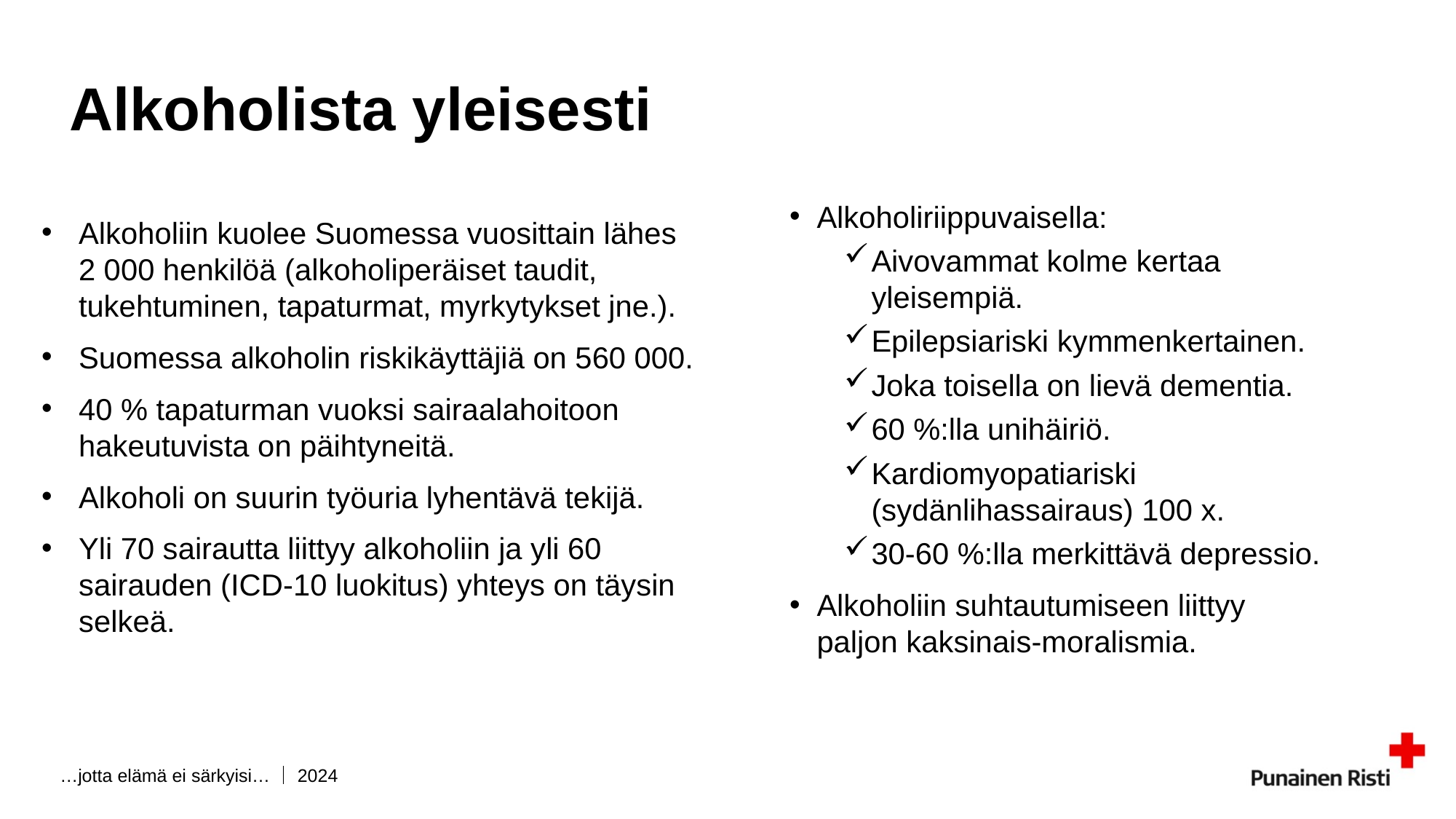

# Alkoholista yleisesti
Alkoholiriippuvaisella:
Aivovammat kolme kertaa yleisempiä.
Epilepsiariski kymmenkertainen.
Joka toisella on lievä dementia.
60 %:lla unihäiriö.
Kardiomyopatiariski (sydänlihassairaus) 100 x.
30-60 %:lla merkittävä depressio.
Alkoholiin suhtautumiseen liittyy paljon kaksinais-moralismia.

Alkoholiin kuolee Suomessa vuosittain lähes
2 000 henkilöä (alkoholiperäiset taudit, tukehtuminen, tapaturmat, myrkytykset jne.).
Suomessa alkoholin riskikäyttäjiä on 560 000.
40 % tapaturman vuoksi sairaalahoitoon hakeutuvista on päihtyneitä.
Alkoholi on suurin työuria lyhentävä tekijä.
Yli 70 sairautta liittyy alkoholiin ja yli 60 sairauden (ICD-10 luokitus) yhteys on täysin selkeä.